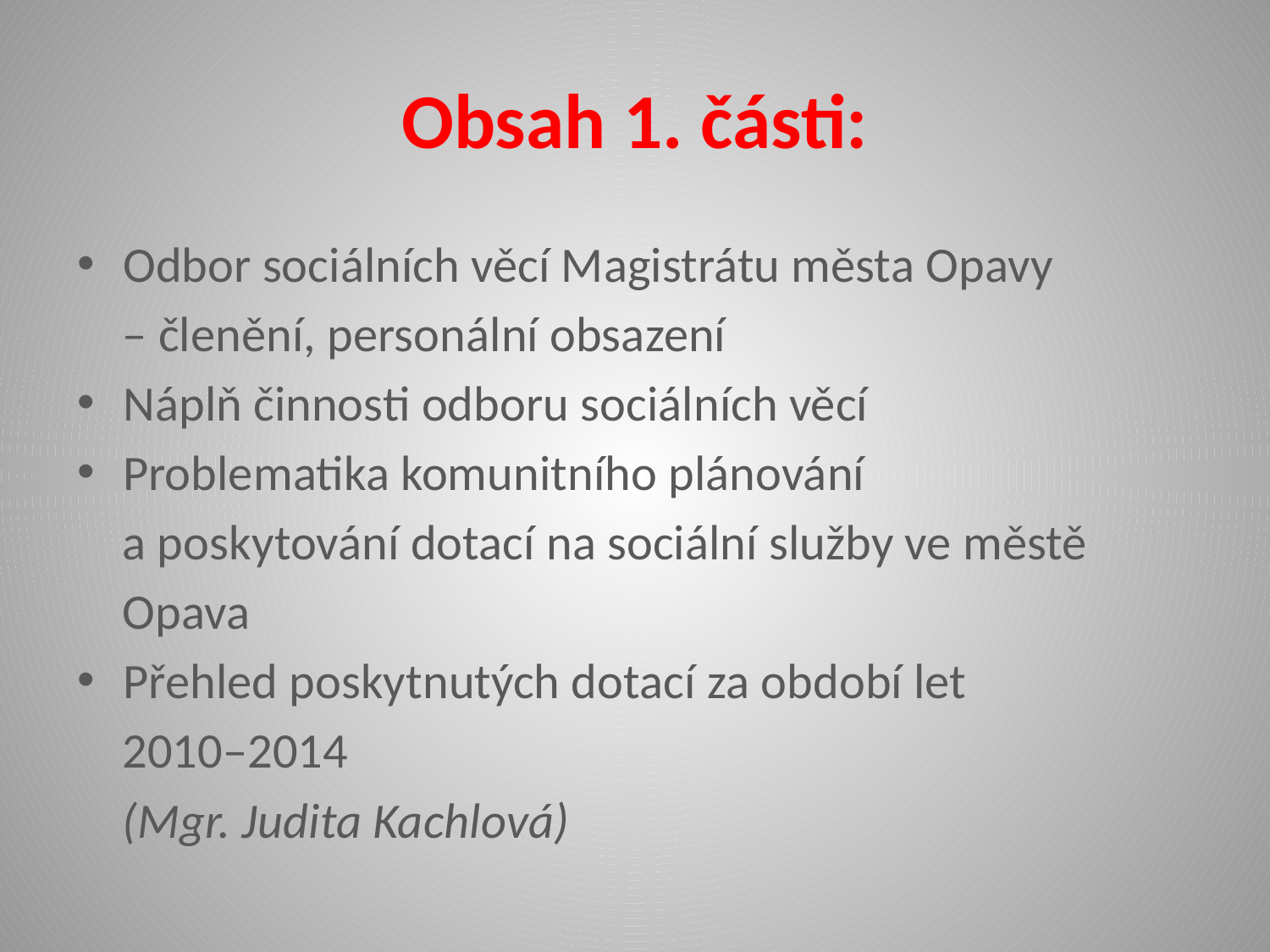

# Obsah 1. části:
Odbor sociálních věcí Magistrátu města Opavy
    – členění, personální obsazení
Náplň činnosti odboru sociálních věcí
Problematika komunitního plánování
    a poskytování dotací na sociální služby ve městě
    Opava
Přehled poskytnutých dotací za období let
    2010–2014
    (Mgr. Judita Kachlová)